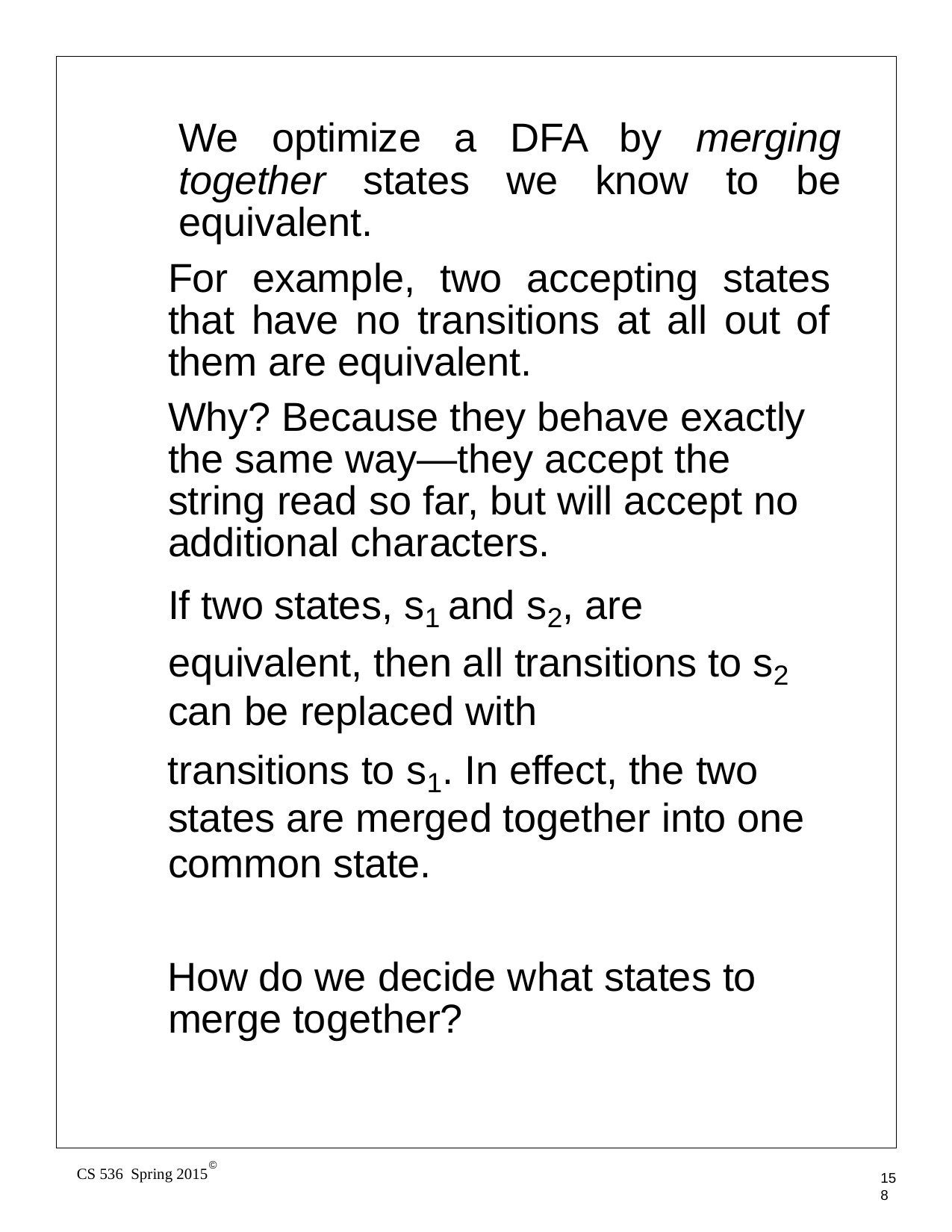

# We optimize a DFA by merging together states we know to be equivalent.
For example, two accepting states that have no transitions at all out of them are equivalent.
Why? Because they behave exactly the same way—they accept the string read so far, but will accept no additional characters.
If two states, s1 and s2, are equivalent, then all transitions to s2 can be replaced with
transitions to s1. In effect, the two states are merged together into one common state.

How do we decide what states to merge together?
©
CS 536  Spring 2015
158